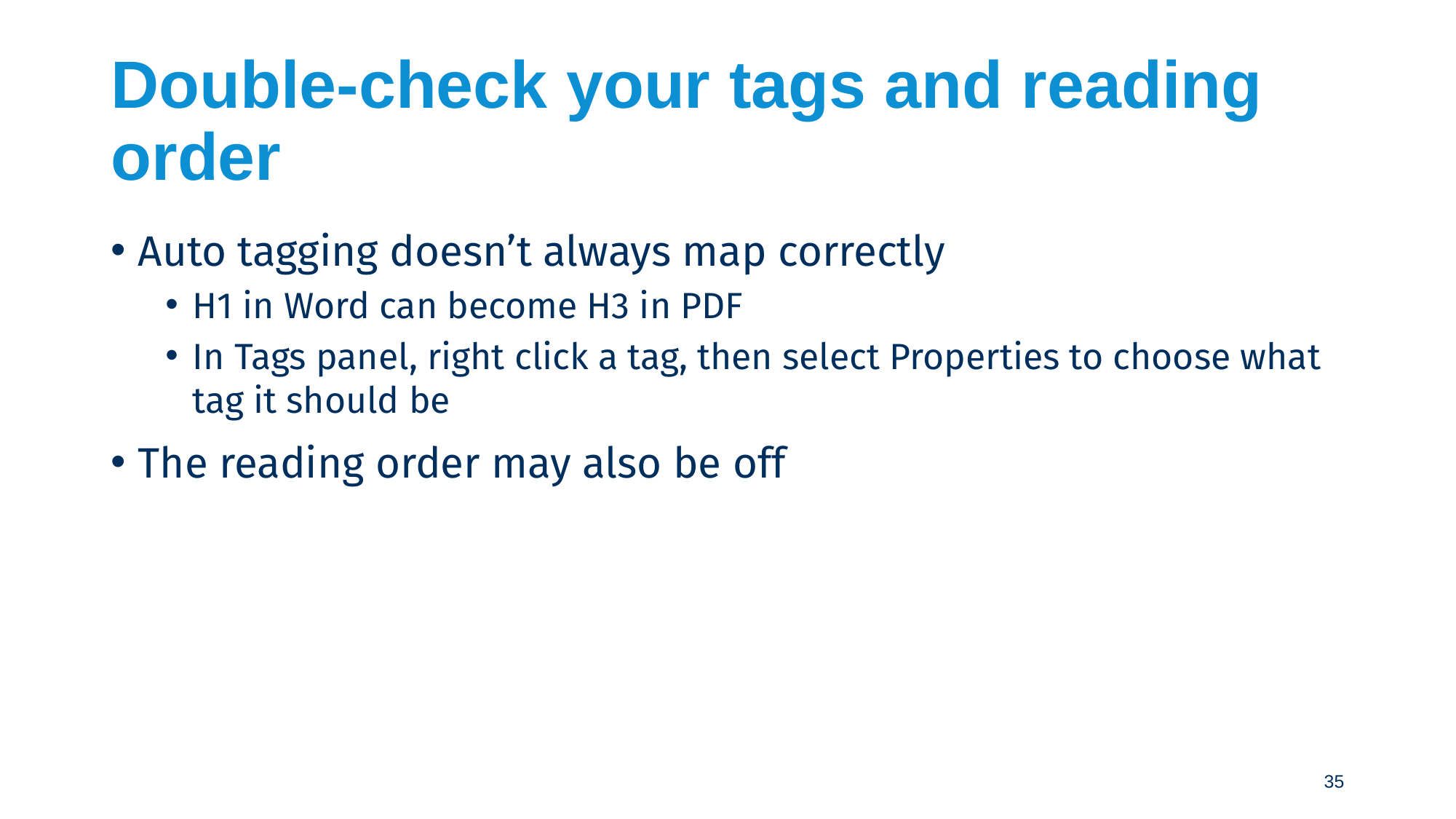

# Double-check your tags and reading order
Auto tagging doesn’t always map correctly
H1 in Word can become H3 in PDF
In Tags panel, right click a tag, then select Properties to choose what tag it should be
The reading order may also be off

35